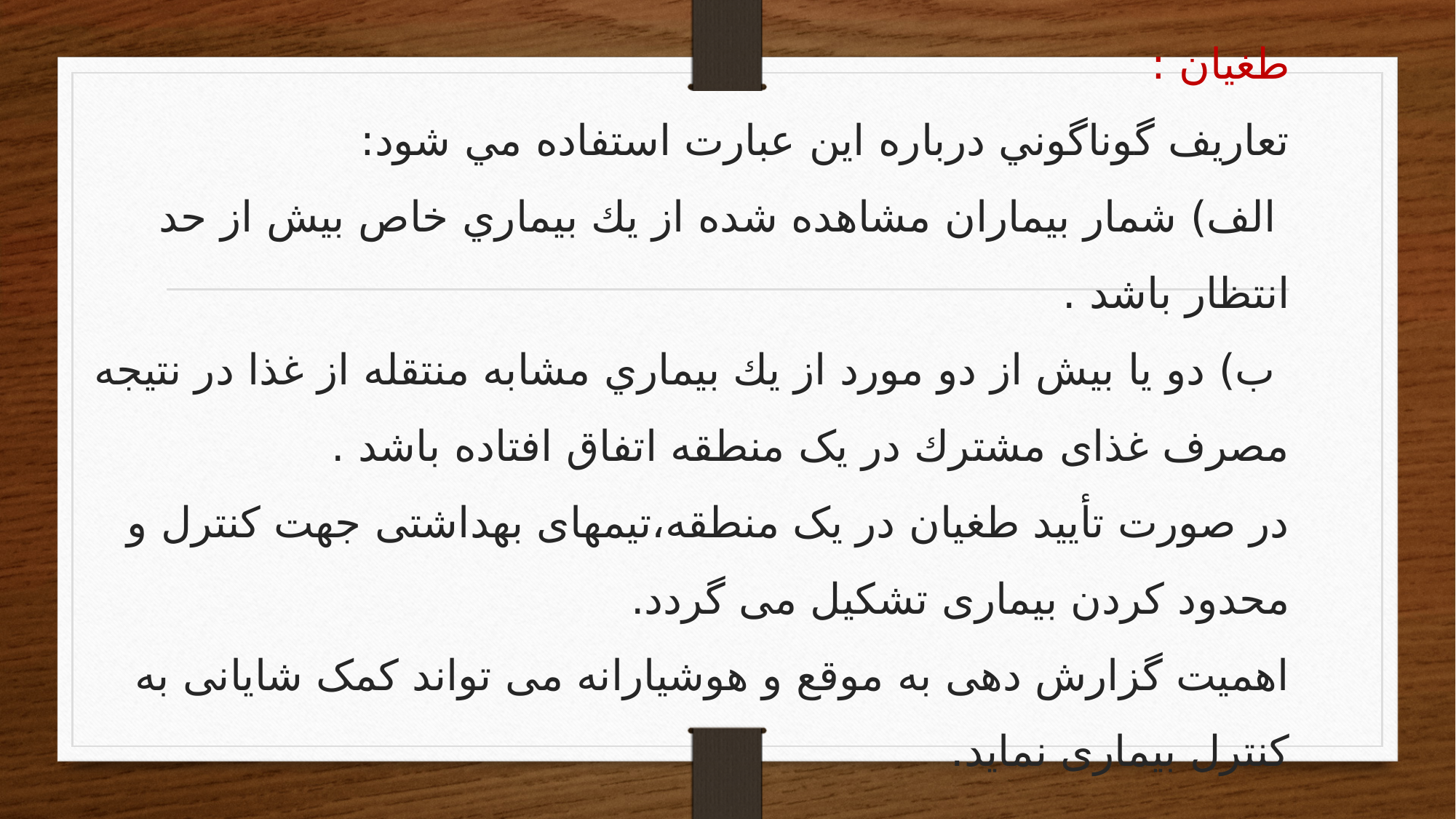

# طغیان : تعاريف گوناگوني درباره اين عبارت استفاده مي شود: الف) شمار بيماران مشاهده شده از يك بيماري خاص بيش از حد انتظار باشد . ب) دو يا بيش از دو مورد از يك بيماري مشابه منتقله از غذا در نتيجه مصرف غذای مشترك در یک منطقه اتفاق افتاده باشد . در صورت تأیید طغیان در یک منطقه،تیمهای بهداشتی جهت کنترل و محدود کردن بیماری تشکیل می گردد. اهمیت گزارش دهی به موقع و هوشیارانه می تواند کمک شایانی به کنترل بیماری نماید.